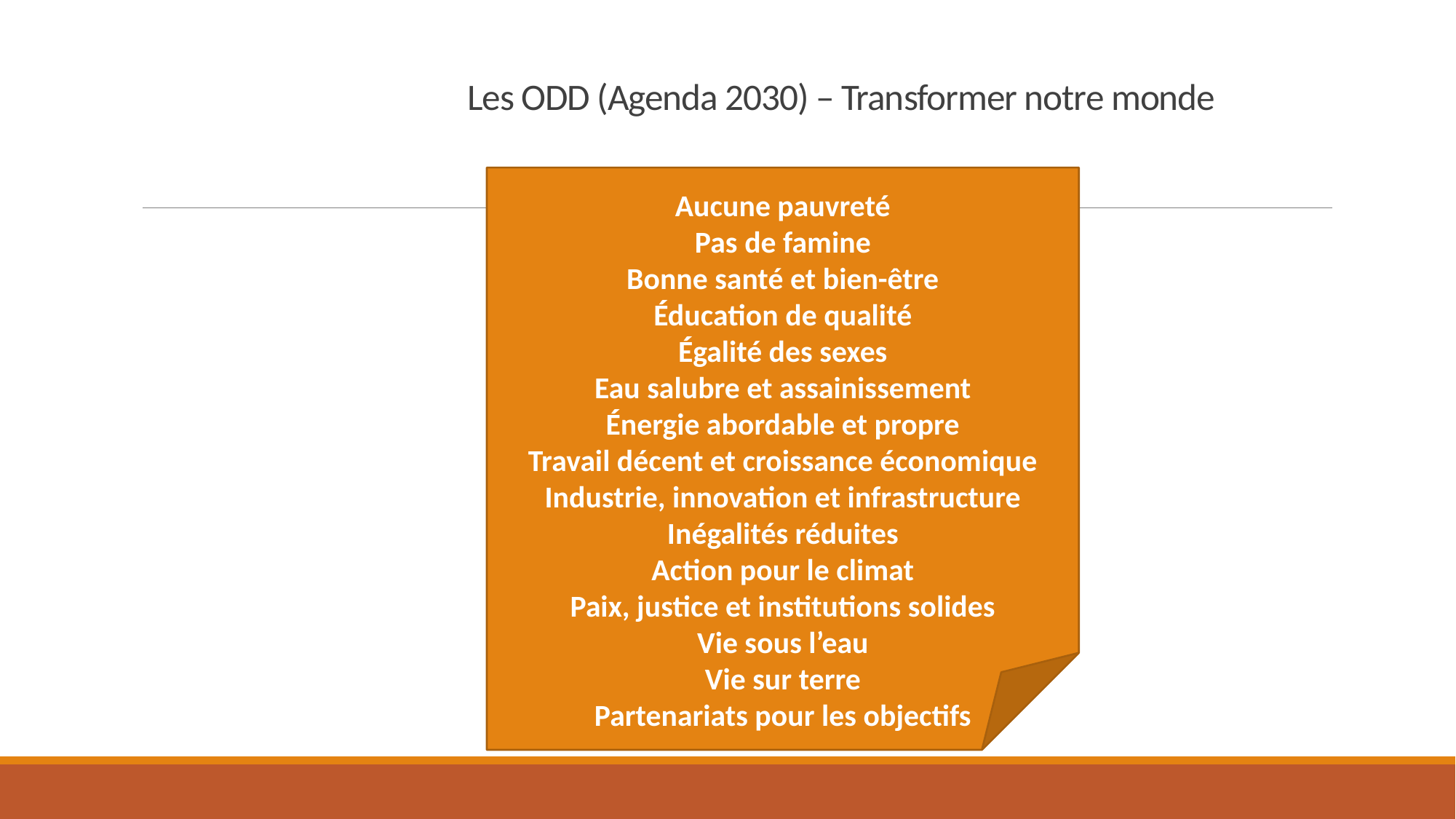

# Les ODD (Agenda 2030) – Transformer notre monde

Aucune pauvreté
Pas de famine
Bonne santé et bien-être
Éducation de qualité
Égalité des sexes
Eau salubre et assainissement
Énergie abordable et propre
Travail décent et croissance économique
Industrie, innovation et infrastructure
Inégalités réduites
Action pour le climat
Paix, justice et institutions solides
Vie sous l’eau
Vie sur terre
Partenariats pour les objectifs